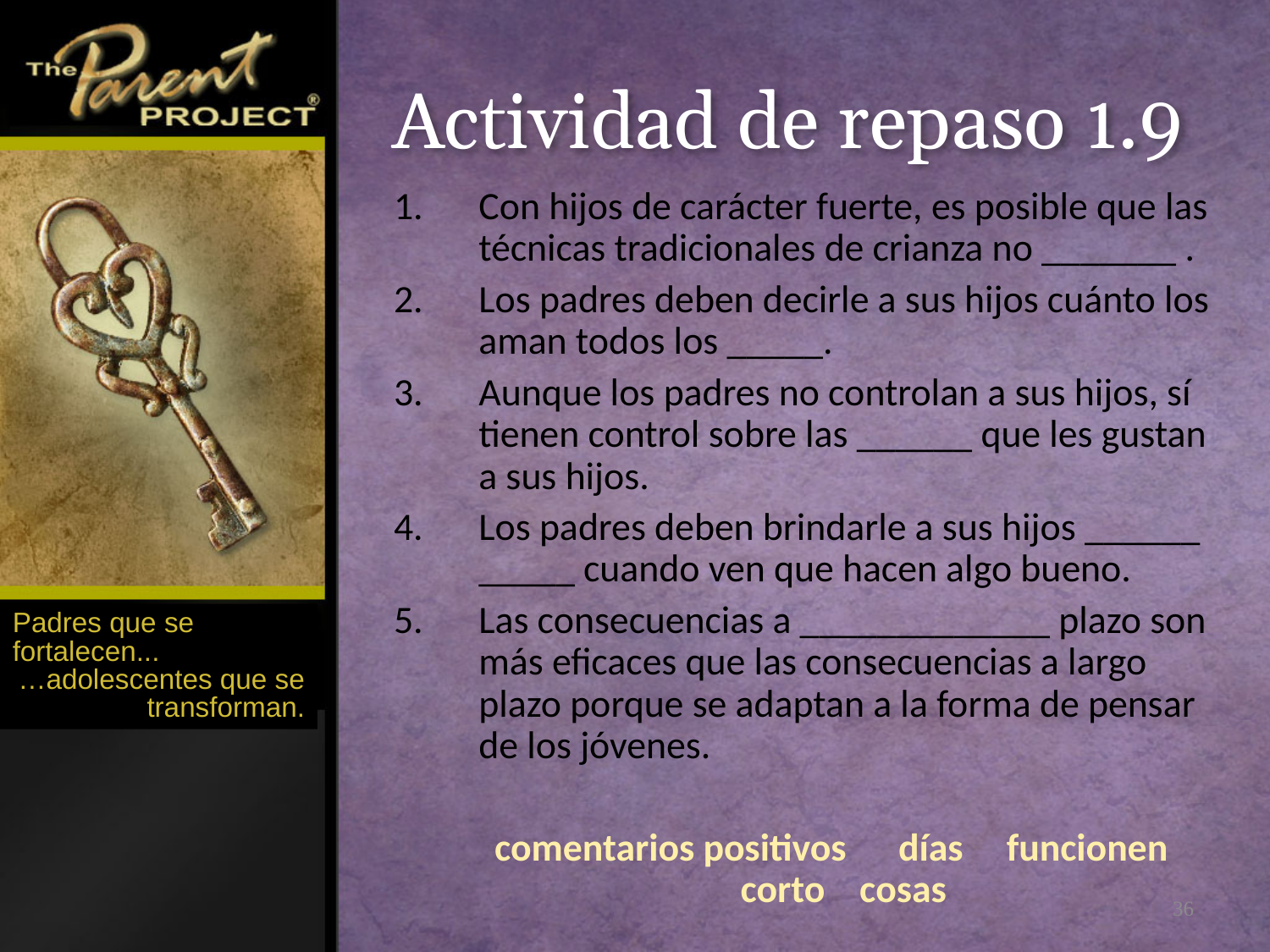

# Actividad de repaso 1.9
Con hijos de carácter fuerte, es posible que las técnicas tradicionales de crianza no _______ .
Los padres deben decirle a sus hijos cuánto los aman todos los _____.
Aunque los padres no controlan a sus hijos, sí tienen control sobre las ______ que les gustan a sus hijos.
Los padres deben brindarle a sus hijos ______ _____ cuando ven que hacen algo bueno.
Las consecuencias a _____________ plazo son más eficaces que las consecuencias a largo plazo porque se adaptan a la forma de pensar de los jóvenes.

        comentarios positivos      días     funcionen    corto    cosas

Padres que se fortalecen...
…adolescentes que se transforman.
36